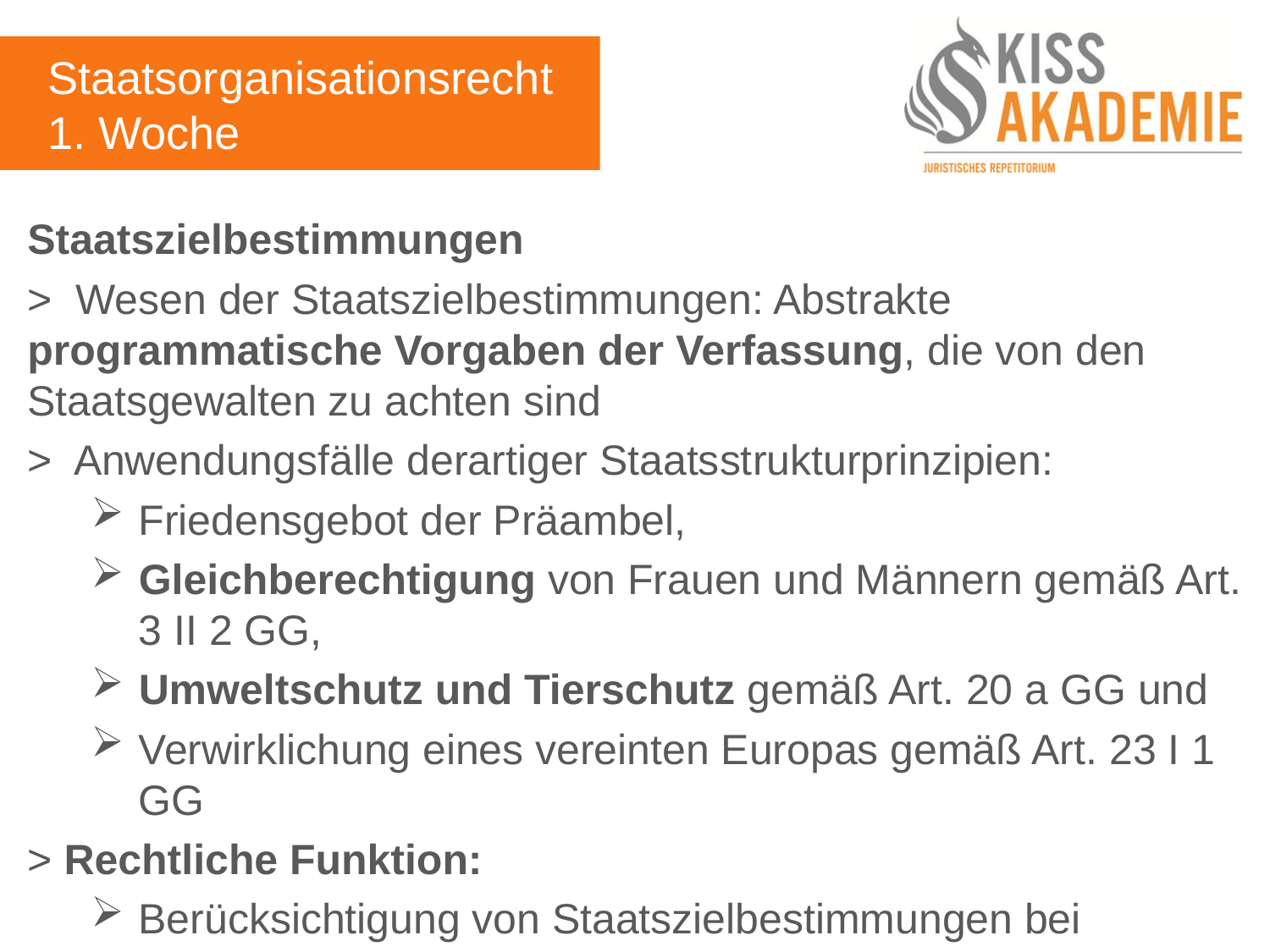

Staatsorganisationsrecht
1. Woche
Staatszielbestimmungen
>  Wesen der Staatszielbestimmungen: Abstrakte programmatische Vorgaben der Verfassung, die von den Staatsgewalten zu achten sind
>  Anwendungsfälle derartiger Staatsstrukturprinzipien:
Friedensgebot der Präambel,
Gleichberechtigung von Frauen und Männern gemäß Art. 3 II 2 GG,
Umweltschutz und Tierschutz gemäß Art. 20 a GG und
Verwirklichung eines vereinten Europas gemäß Art. 23 I 1 GG
> Rechtliche Funktion:
Berücksichtigung von Staatszielbestimmungen bei Abwägungsprozessen und Ausfüllung unbestimmter Rechtsbegriffe